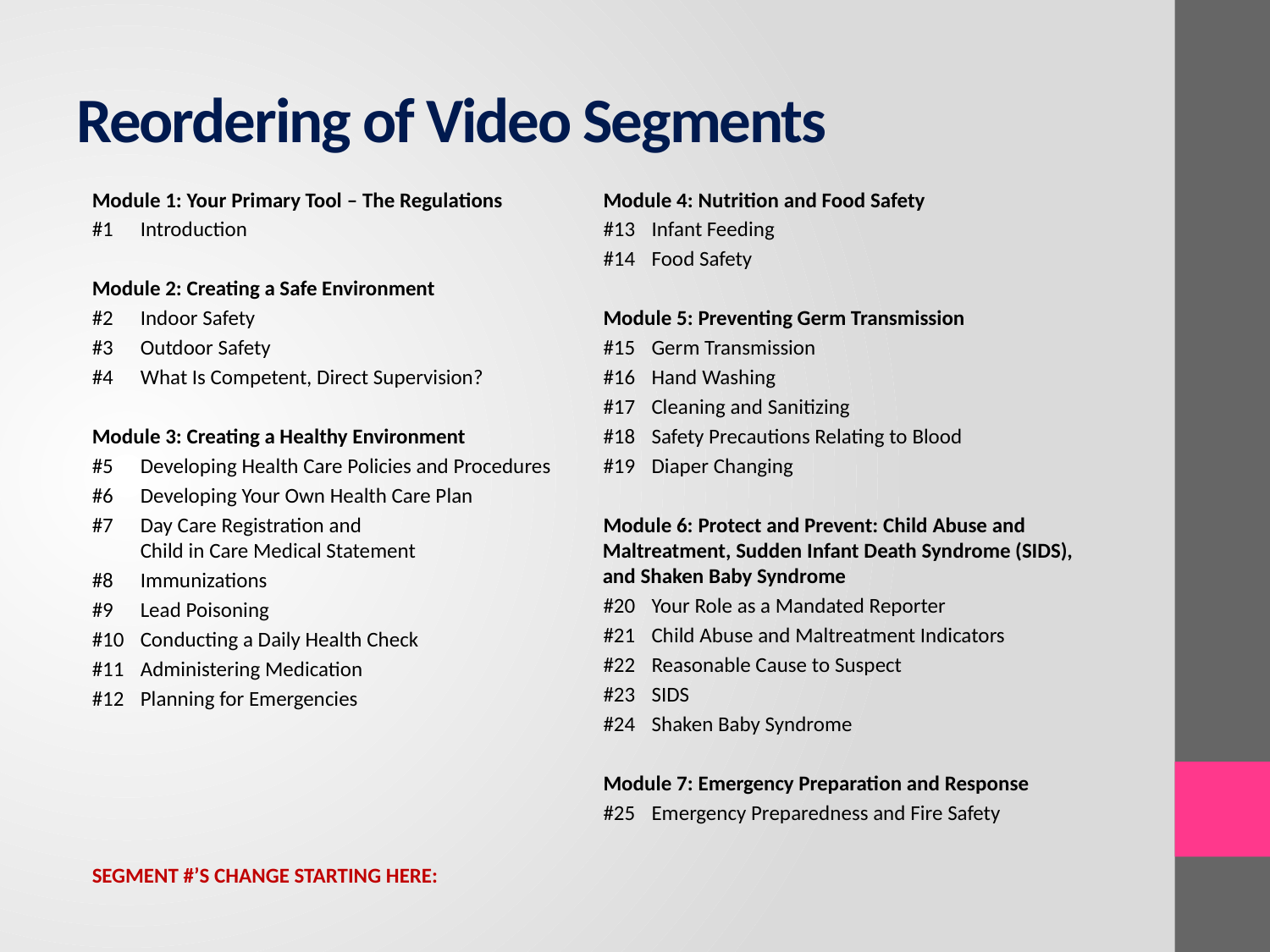

# Reordering of Video Segments
Module 1: Your Primary Tool – The Regulations
#1	Introduction

Module 2: Creating a Safe Environment
#2	Indoor Safety
#3	Outdoor Safety
#4	What Is Competent, Direct Supervision?

Module 3: Creating a Healthy Environment
#5	Developing Health Care Policies and Procedures
#6	Developing Your Own Health Care Plan
#7	Day Care Registration and
Child in Care Medical Statement
#8	Immunizations
#9	Lead Poisoning
#10	Conducting a Daily Health Check
#11	Administering Medication
#12	Planning for Emergencies

SEGMENT #’S CHANGE STARTING HERE:
Module 4: Nutrition and Food Safety
#13	Infant Feeding
#14	Food Safety

Module 5: Preventing Germ Transmission
#15	Germ Transmission
#16	Hand Washing
#17	Cleaning and Sanitizing
#18	Safety Precautions Relating to Blood
#19	Diaper Changing

Module 6: Protect and Prevent: Child Abuse and Maltreatment, Sudden Infant Death Syndrome (SIDS), and Shaken Baby Syndrome
#20	Your Role as a Mandated Reporter
#21	Child Abuse and Maltreatment Indicators
#22	Reasonable Cause to Suspect
#23	SIDS
#24	Shaken Baby Syndrome

Module 7: Emergency Preparation and Response
#25	Emergency Preparedness and Fire Safety